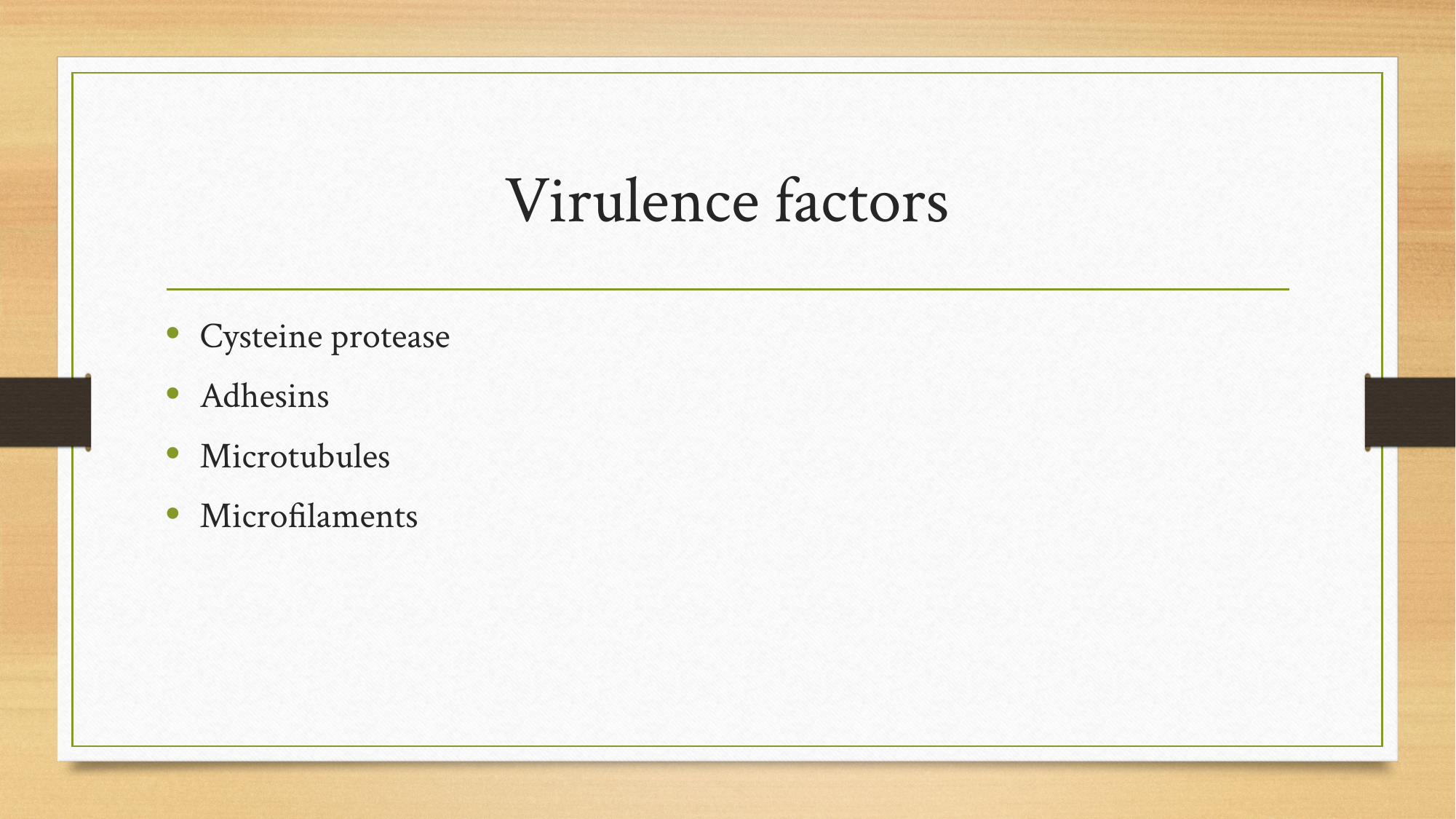

# Virulence factors
Cysteine protease
Adhesins
Microtubules
Microfilaments